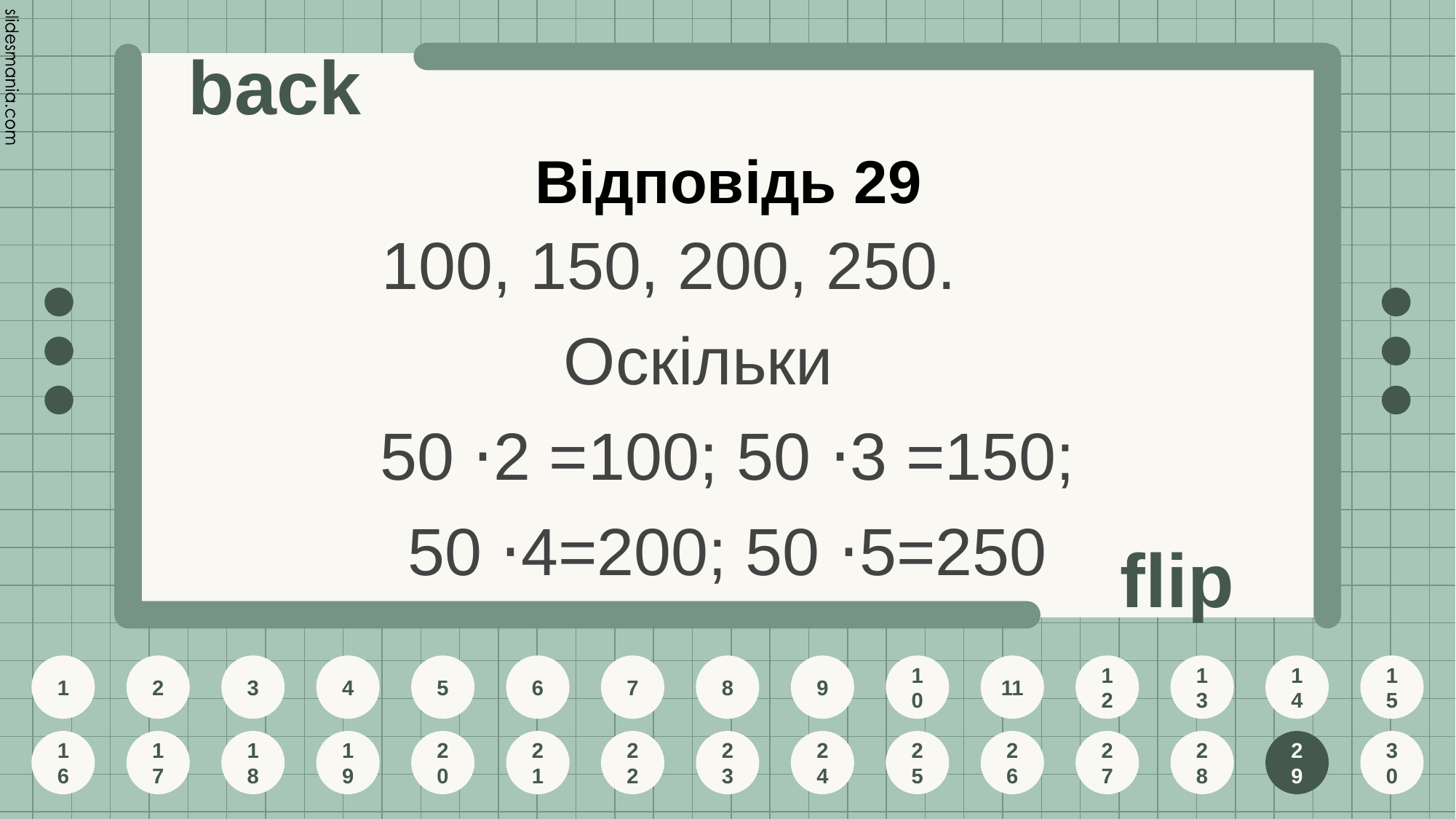

# Відповідь 29
100, 150, 200, 250.
Оскільки
50 ⋅2 =100; 50 ⋅3 =150;
50 ⋅4=200; 50 ⋅5=250

29